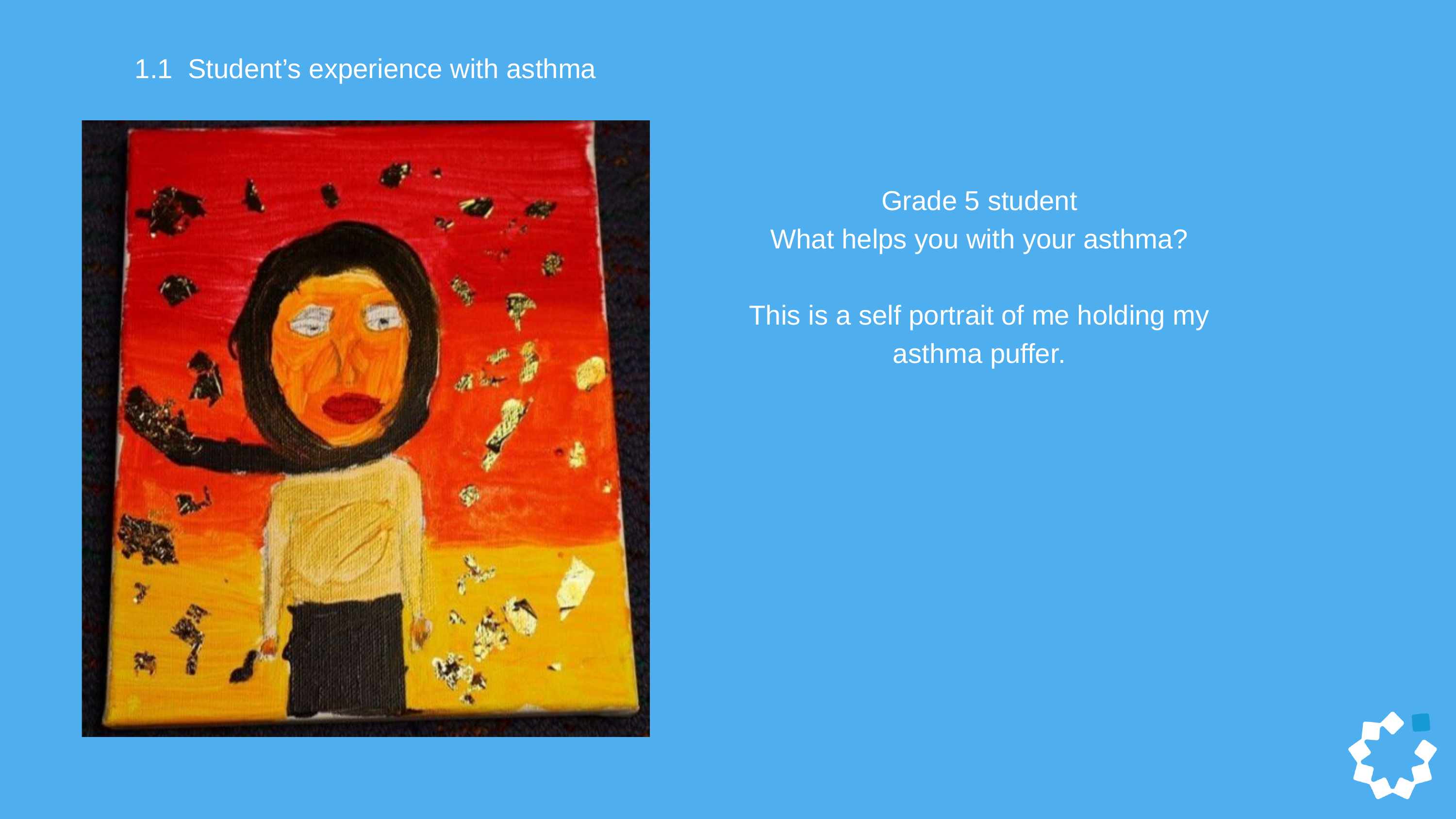

1.1  Student’s experience with asthma

Grade 5 student
What helps you with your asthma?

This is a self portrait of me holding my asthma puffer.